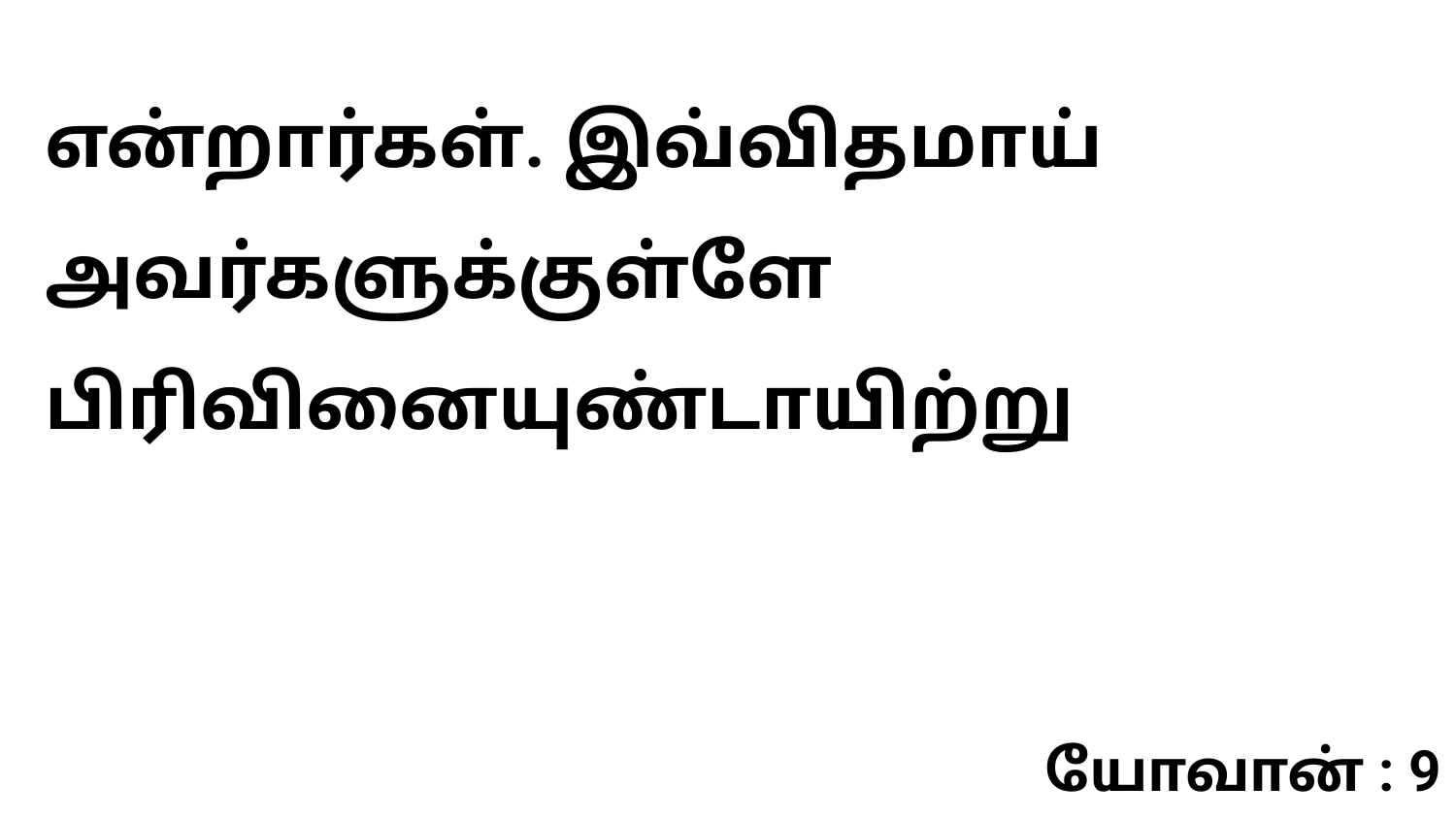

என்றார்கள். இவ்விதமாய் அவர்களுக்குள்ளே பிரிவினையுண்டாயிற்று
யோவான் : 9